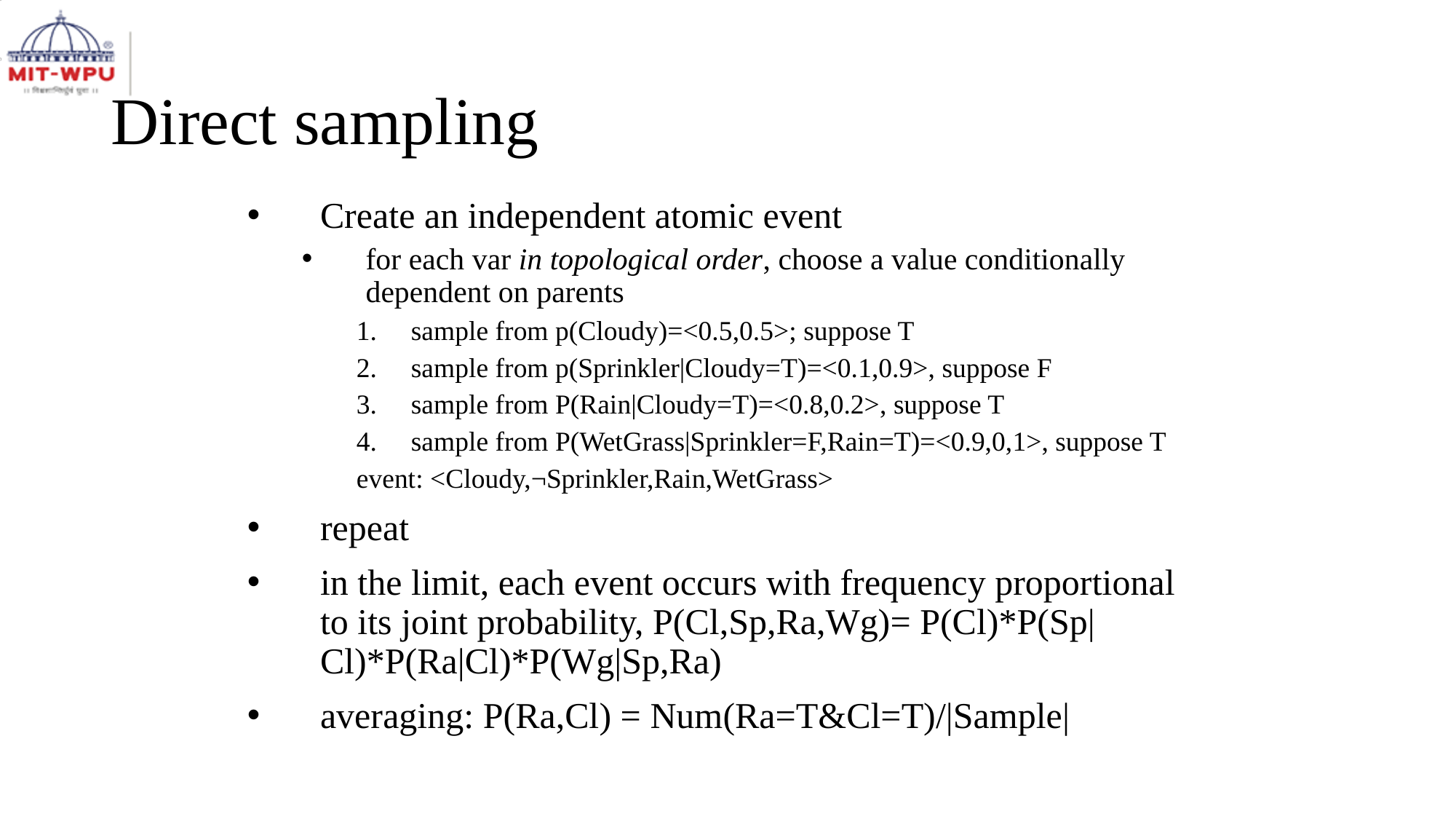

# Direct sampling
Create an independent atomic event
for each var in topological order, choose a value conditionally dependent on parents
sample from p(Cloudy)=<0.5,0.5>; suppose T
sample from p(Sprinkler|Cloudy=T)=<0.1,0.9>, suppose F
sample from P(Rain|Cloudy=T)=<0.8,0.2>, suppose T
sample from P(WetGrass|Sprinkler=F,Rain=T)=<0.9,0,1>, suppose T
event: <Cloudy,¬Sprinkler,Rain,WetGrass>
repeat
in the limit, each event occurs with frequency proportional to its joint probability, P(Cl,Sp,Ra,Wg)= P(Cl)*P(Sp|Cl)*P(Ra|Cl)*P(Wg|Sp,Ra)
averaging: P(Ra,Cl) = Num(Ra=T&Cl=T)/|Sample|